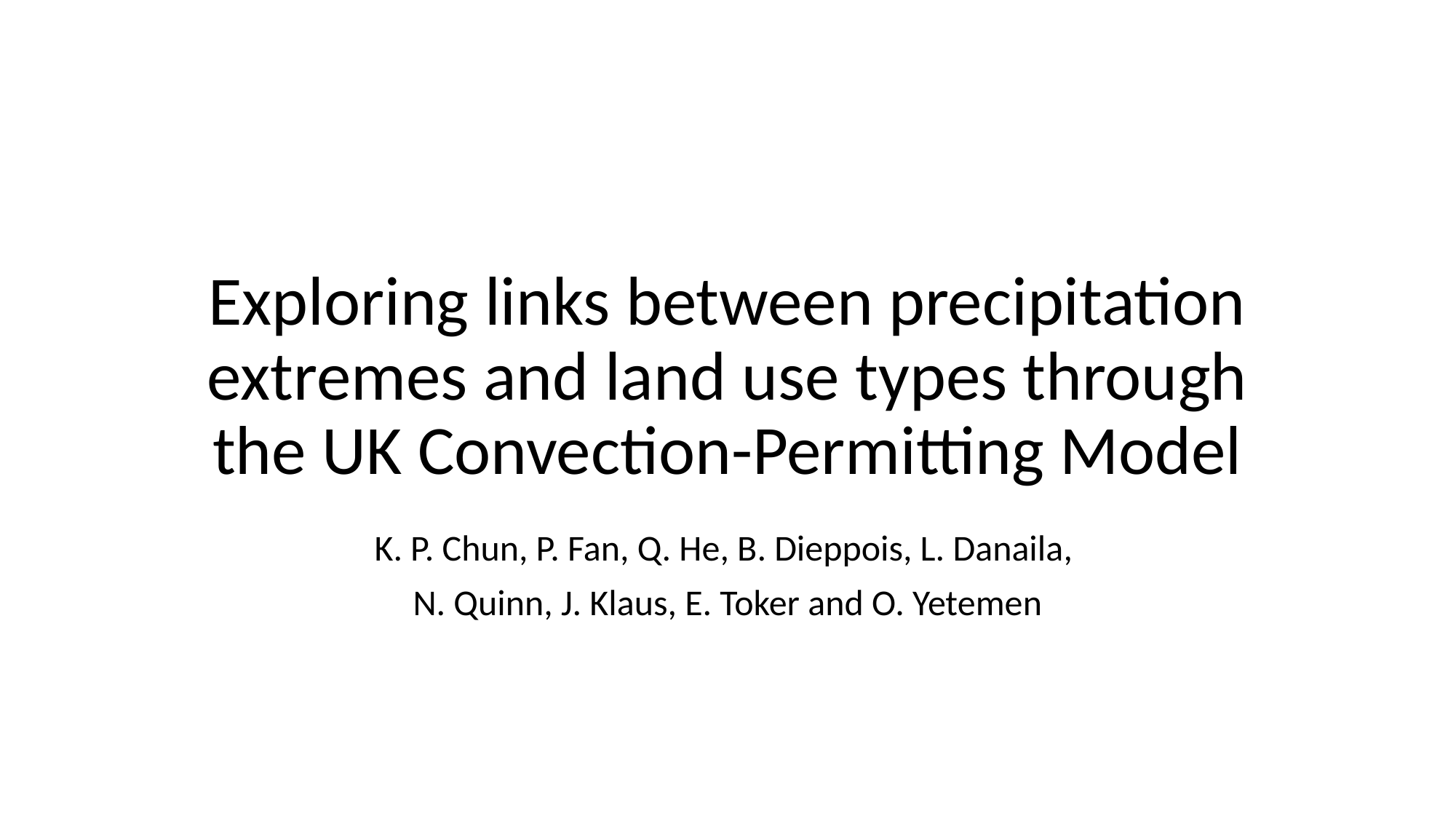

# Exploring links between precipitation extremes and land use types through the UK Convection-Permitting Model
K. P. Chun, P. Fan, Q. He, B. Dieppois, L. Danaila,
N. Quinn, J. Klaus, E. Toker and O. Yetemen